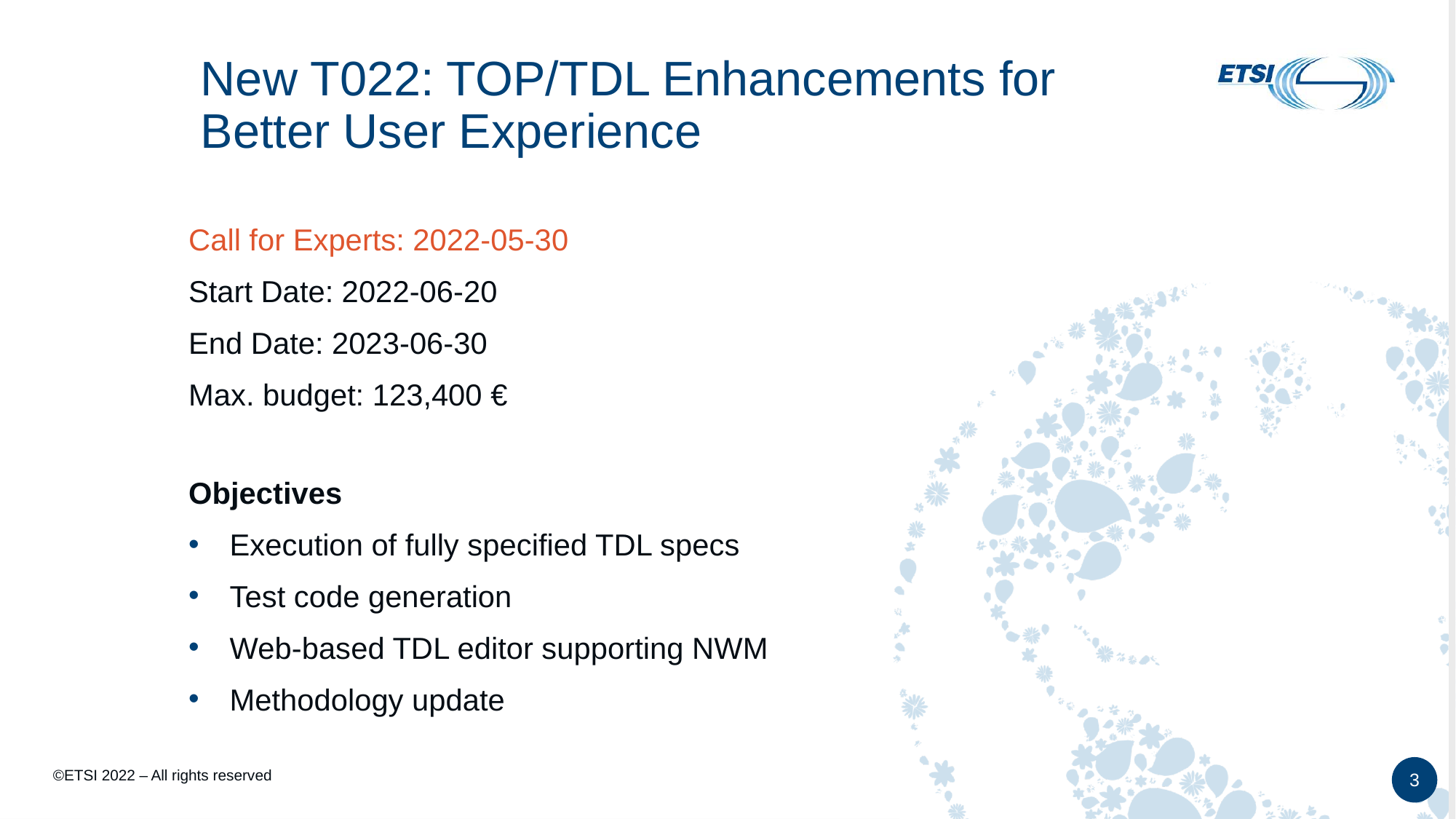

# New T022: TOP/TDL Enhancements for Better User Experience
Call for Experts: 2022-05-30
Start Date: 2022-06-20
End Date: 2023-06-30
Max. budget: 123,400 €
Objectives
Execution of fully specified TDL specs
Test code generation
Web-based TDL editor supporting NWM
Methodology update

3